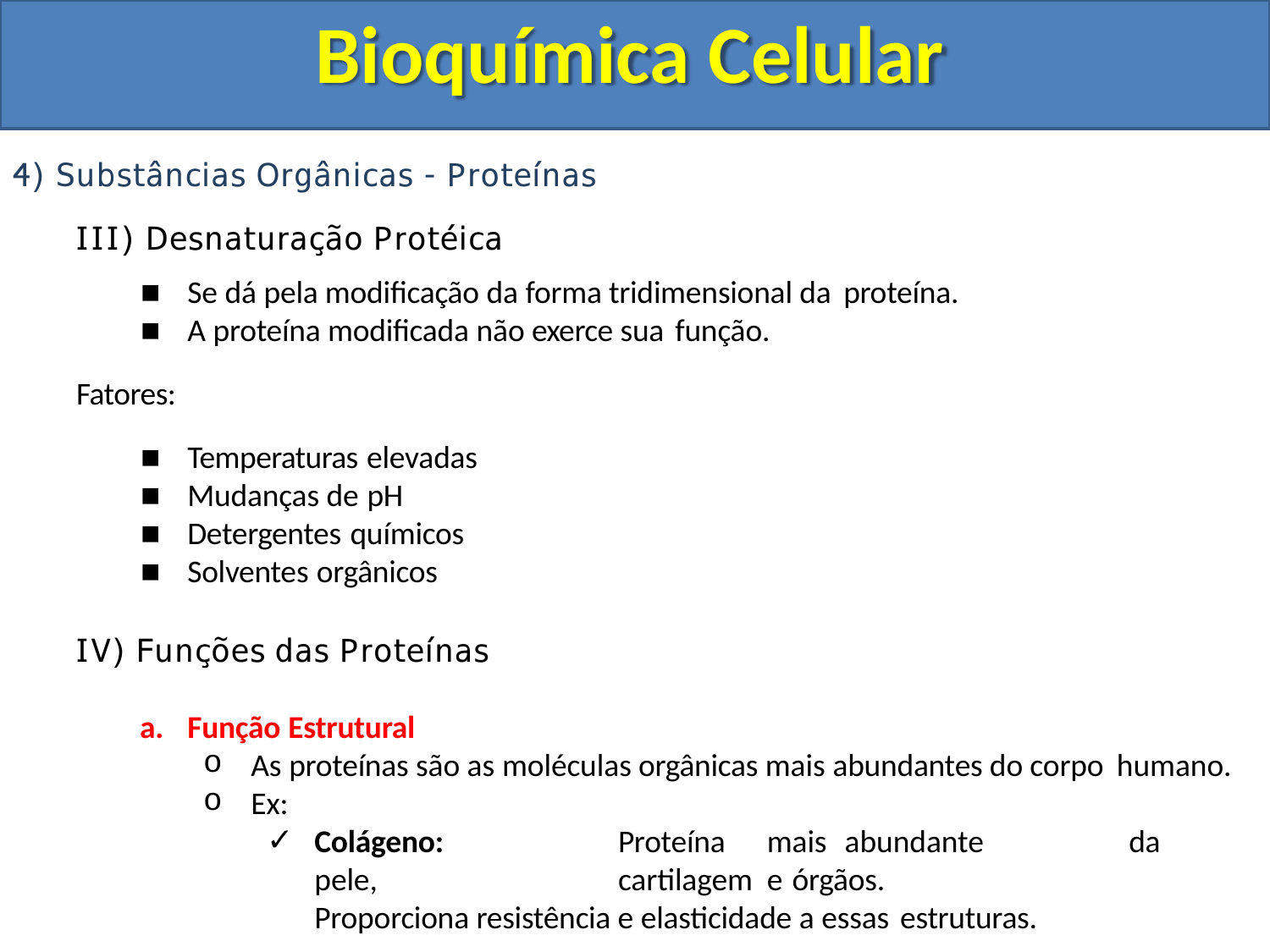

# Bioquímica Celular
Substâncias Orgânicas - Proteínas
Desnaturação Protéica
Se dá pela modificação da forma tridimensional da proteína.
A proteína modificada não exerce sua função.
Fatores:
Temperaturas elevadas
Mudanças de pH
Detergentes químicos
Solventes orgânicos

Funções das Proteínas

Função Estrutural
As proteínas são as moléculas orgânicas mais abundantes do corpo humano.
Ex:
Colágeno:	Proteína	mais  abundante	da	pele,	cartilagem	e órgãos.
Proporciona resistência e elasticidade a essas estruturas.